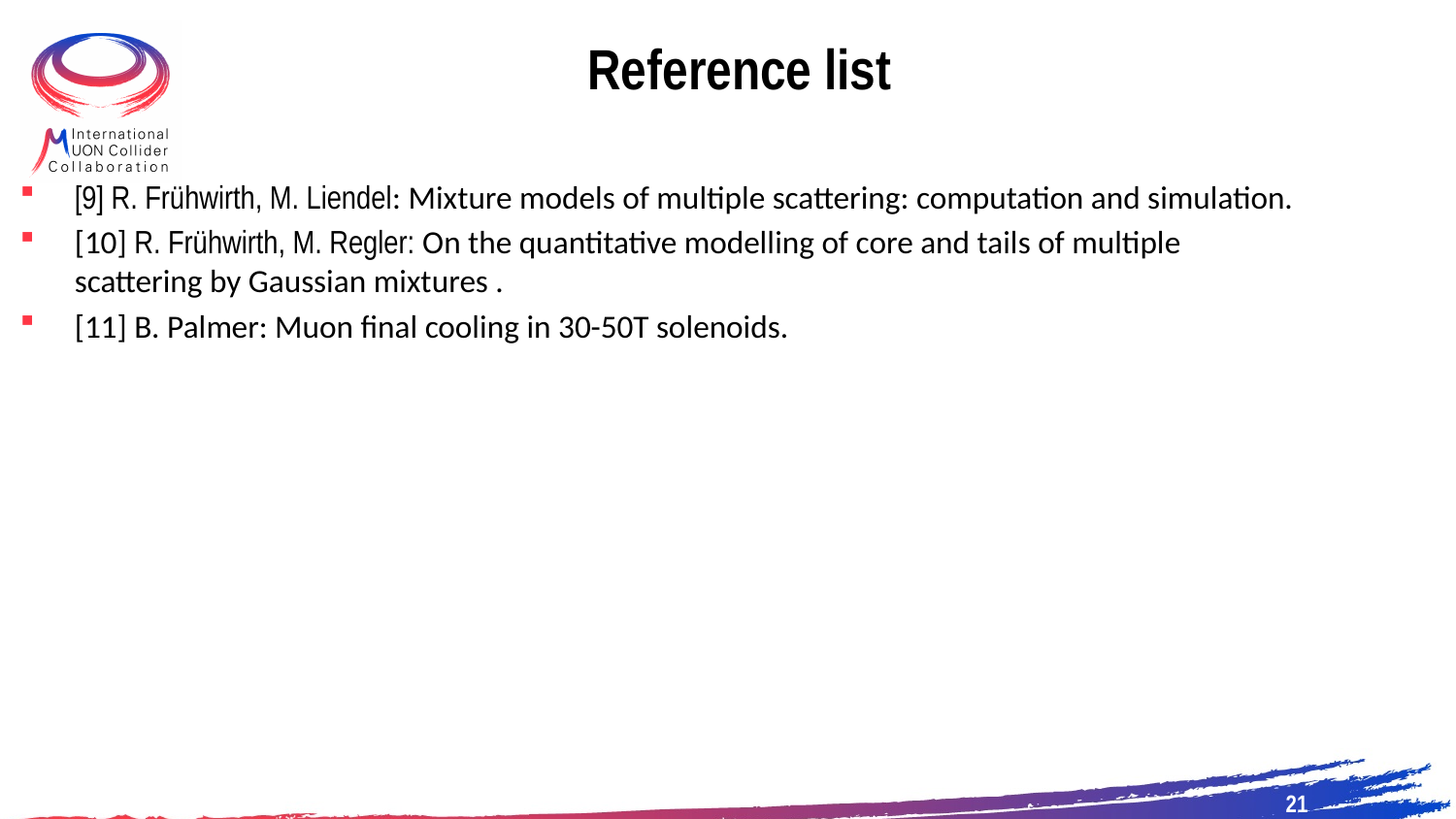

# Reference list
[9] R. Frühwirth, M. Liendel: Mixture models of multiple scattering: computation and simulation.
[10] R. Frühwirth, M. Regler: On the quantitative modelling of core and tails of multiple scattering by Gaussian mixtures .
[11] B. Palmer: Muon final cooling in 30-50T solenoids.
21